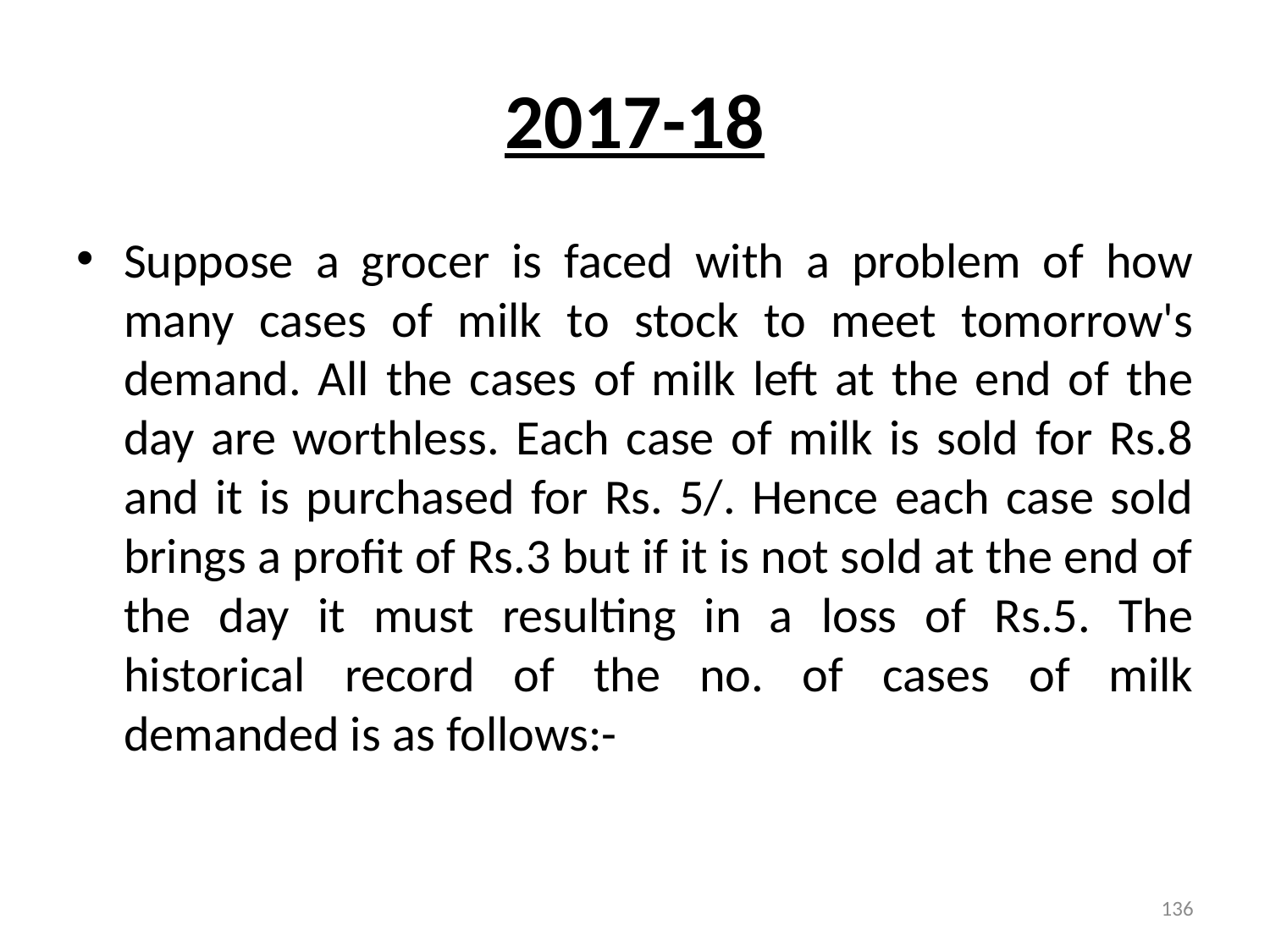

# 2017-18
Suppose a grocer is faced with a problem of how many cases of milk to stock to meet tomorrow's demand. All the cases of milk left at the end of the day are worthless. Each case of milk is sold for Rs.8 and it is purchased for Rs. 5/. Hence each case sold brings a profit of Rs.3 but if it is not sold at the end of the day it must resulting in a loss of Rs.5. The historical record of the no. of cases of milk demanded is as follows:-
136